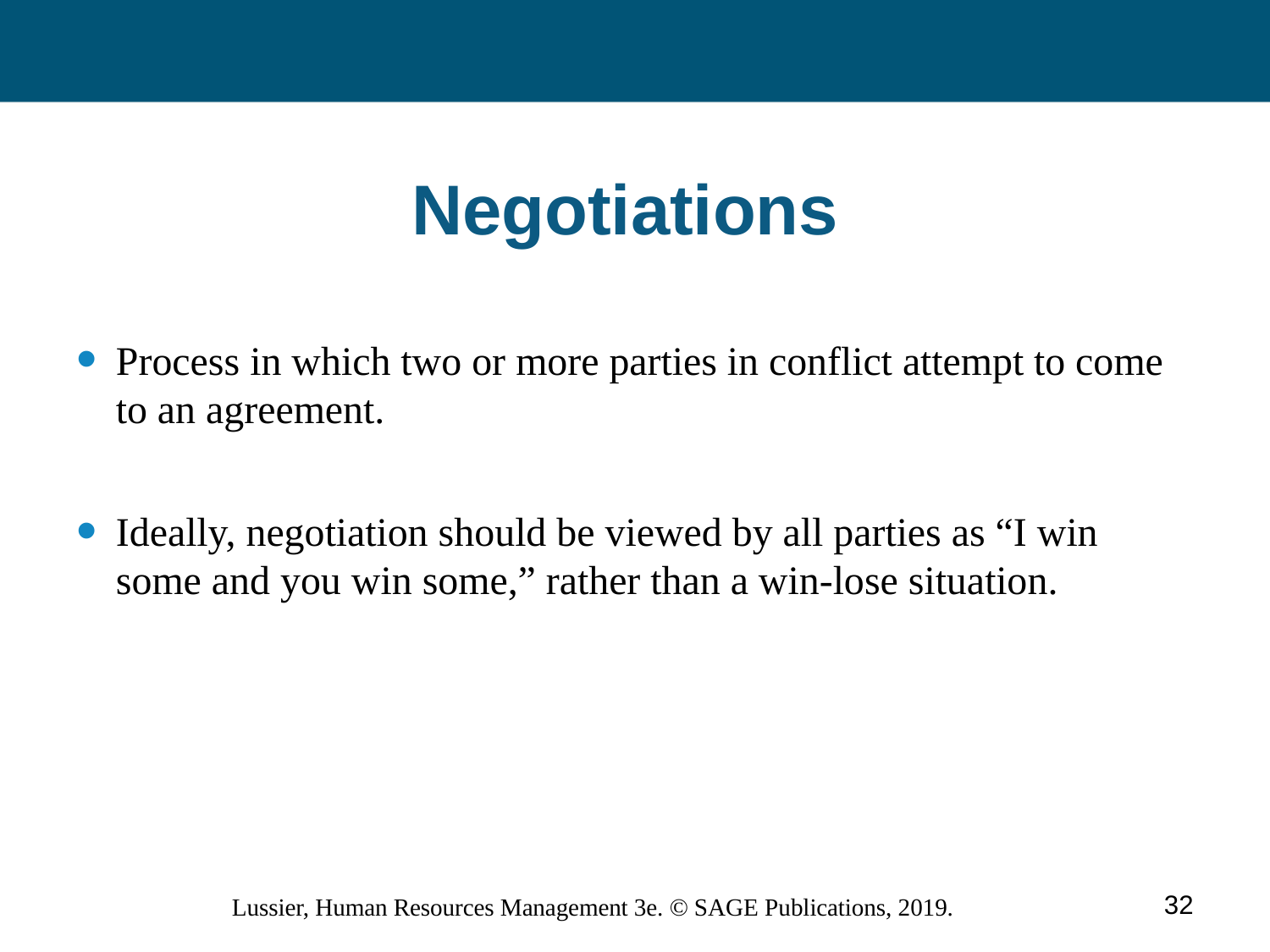

# Negotiations
Process in which two or more parties in conflict attempt to come to an agreement.

Ideally, negotiation should be viewed by all parties as “I win some and you win some,” rather than a win-lose situation.
32
Lussier, Human Resources Management 3e. © SAGE Publications, 2019.